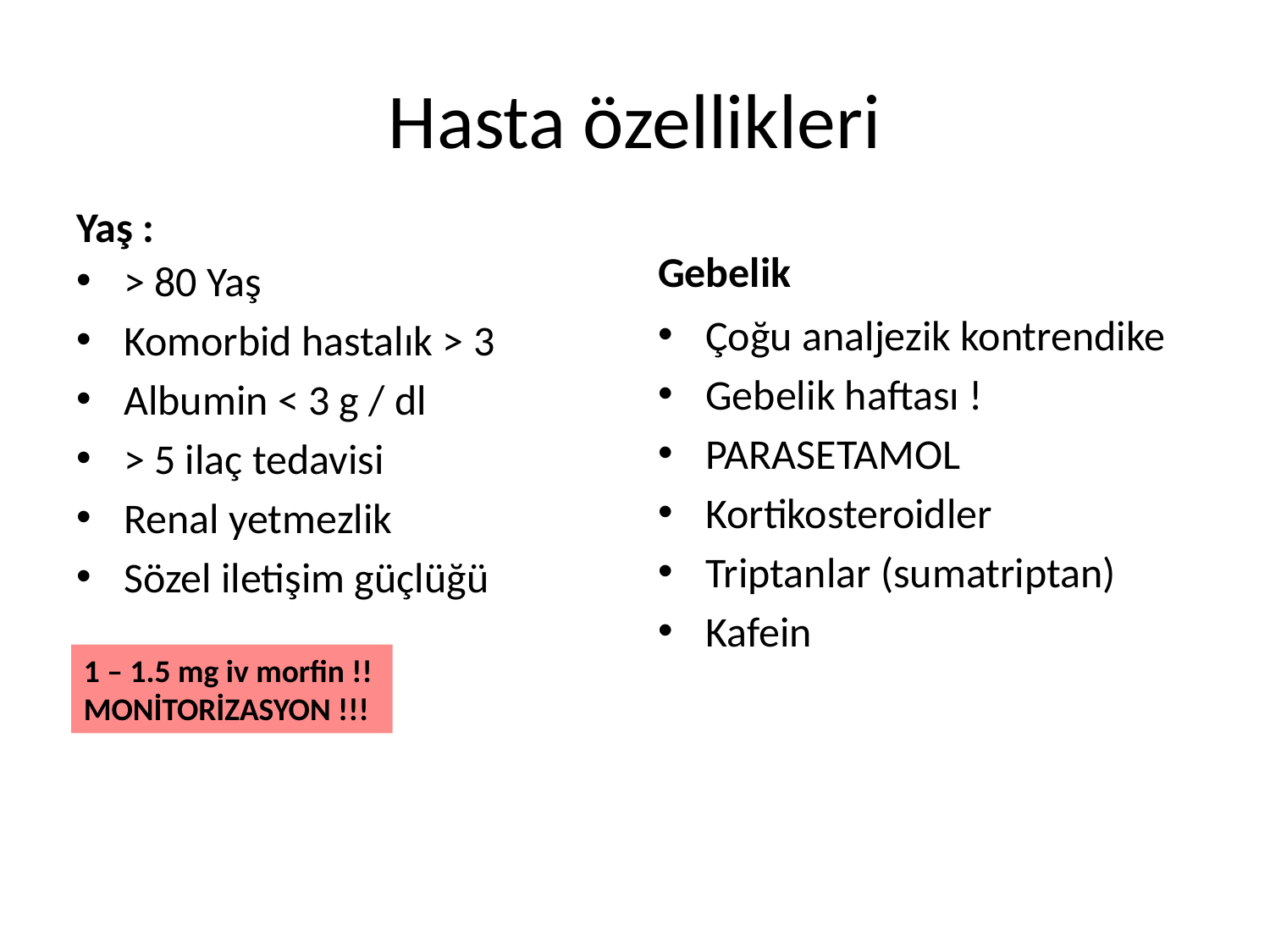

# Hasta özellikleri
Yaş :
Gebelik
> 80 Yaş
Komorbid hastalık > 3
Albumin < 3 g / dl
> 5 ilaç tedavisi
Renal yetmezlik
Sözel iletişim güçlüğü

Çoğu analjezik kontrendike
Gebelik haftası !
PARASETAMOL
Kortikosteroidler
Triptanlar (sumatriptan)
Kafein
1 – 1.5 mg iv morfin !!
MONİTORİZASYON !!!